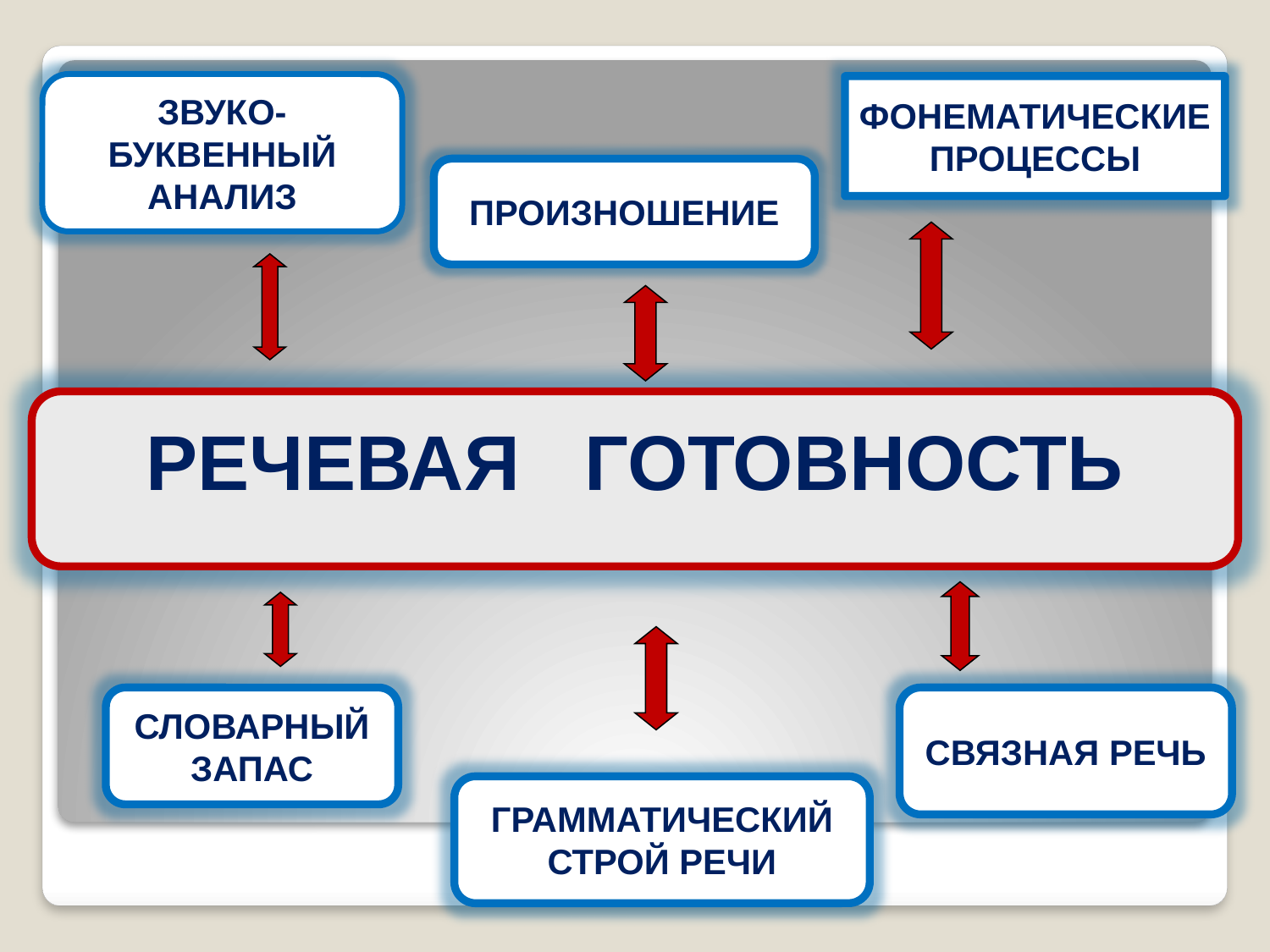

#
ЗВУКО-БУКВЕННЫЙ АНАЛИЗ
ФОНЕМАТИЧЕСКИЕ ПРОЦЕССЫ
ПРОИЗНОШЕНИЕ

РЕЧЕВАЯ   ГОТОВНОСТЬ

СЛОВАРНЫЙ ЗАПАС
СВЯЗНАЯ РЕЧЬ
ГРАММАТИЧЕСКИЙ СТРОЙ РЕЧИ